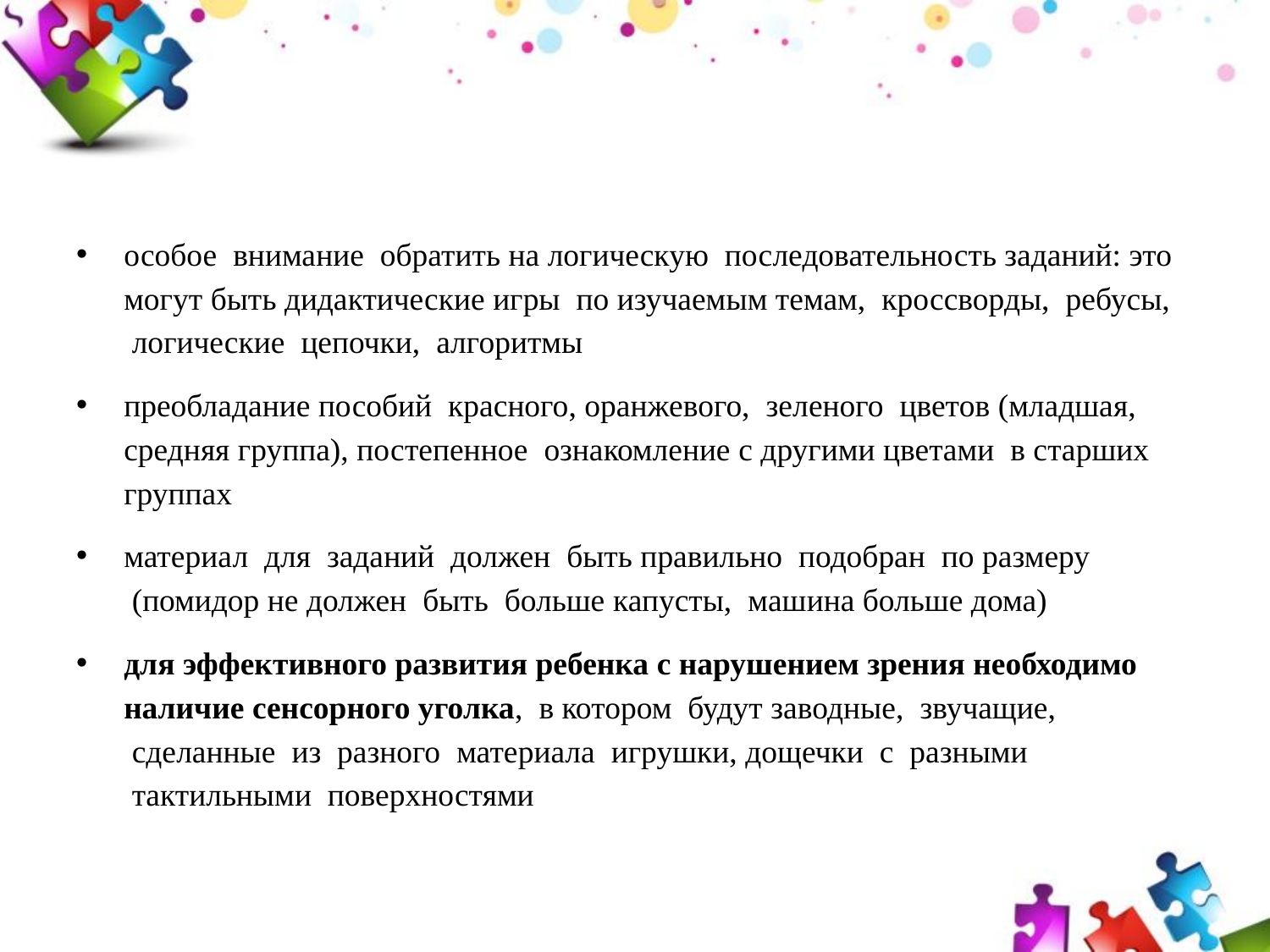

#
особое  внимание  обратить на логическую  последовательность заданий: это могут быть дидактические игры  по изучаемым темам,  кроссворды,  ребусы,  логические  цепочки,  алгоритмы
преобладание пособий  красного, оранжевого,  зеленого  цветов (младшая, средняя группа), постепенное  ознакомление с другими цветами  в старших группах
материал  для  заданий  должен  быть правильно  подобран  по размеру  (помидор не должен  быть  больше капусты,  машина больше дома)
для эффективного развития ребенка с нарушением зрения необходимо наличие сенсорного уголка,  в котором  будут заводные,  звучащие,  сделанные  из  разного  материала  игрушки, дощечки  с  разными  тактильными  поверхностями